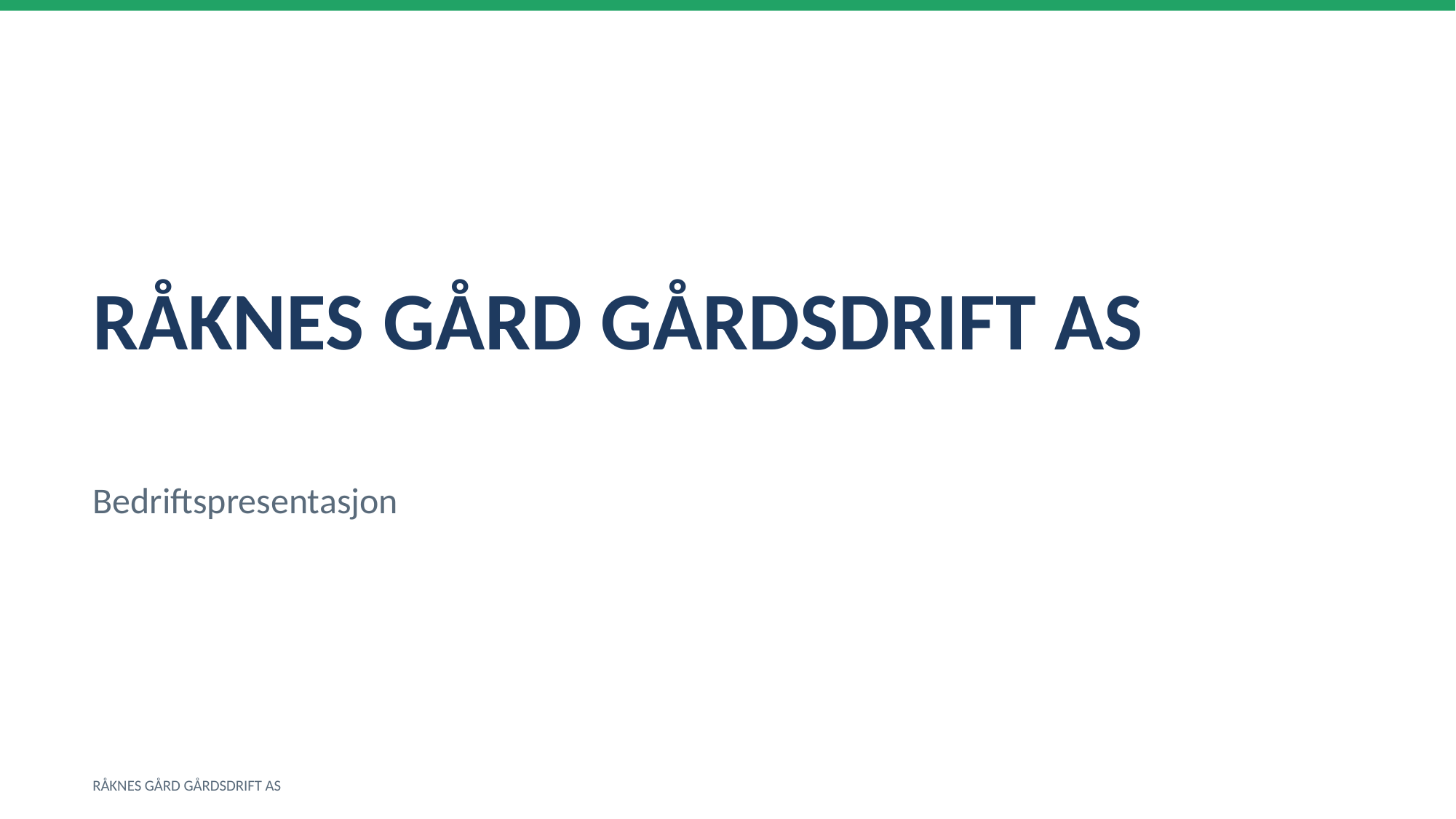

RÅKNES GÅRD GÅRDSDRIFT AS
Bedriftspresentasjon
RÅKNES GÅRD GÅRDSDRIFT AS